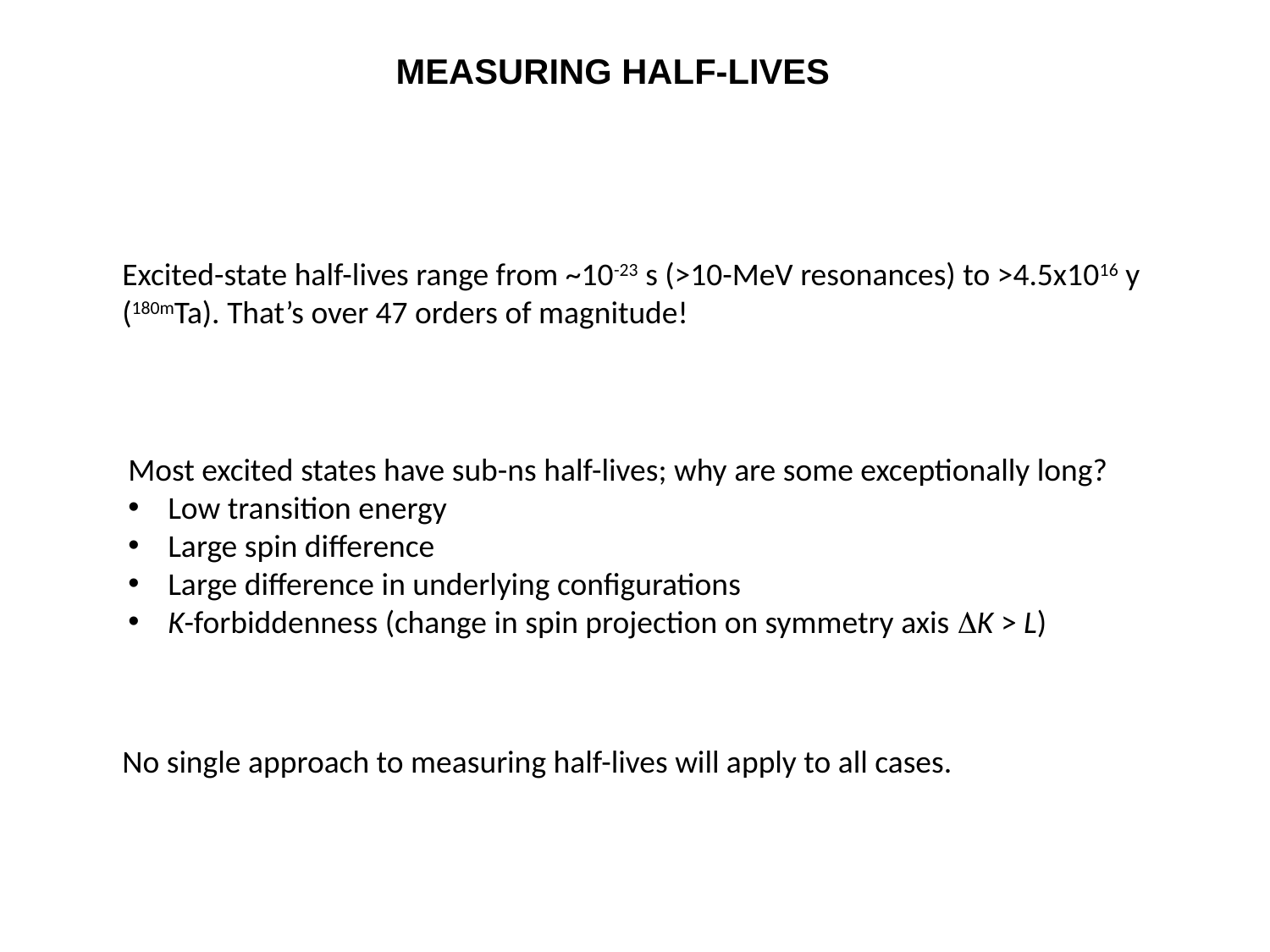

# Measuring half-lives
Excited-state half-lives range from ~10-23 s (>10-MeV resonances) to >4.5x1016 y (180mTa). That’s over 47 orders of magnitude!
Most excited states have sub-ns half-lives; why are some exceptionally long?
Low transition energy
Large spin difference
Large difference in underlying configurations
K-forbiddenness (change in spin projection on symmetry axis ΔK > L)
No single approach to measuring half-lives will apply to all cases.